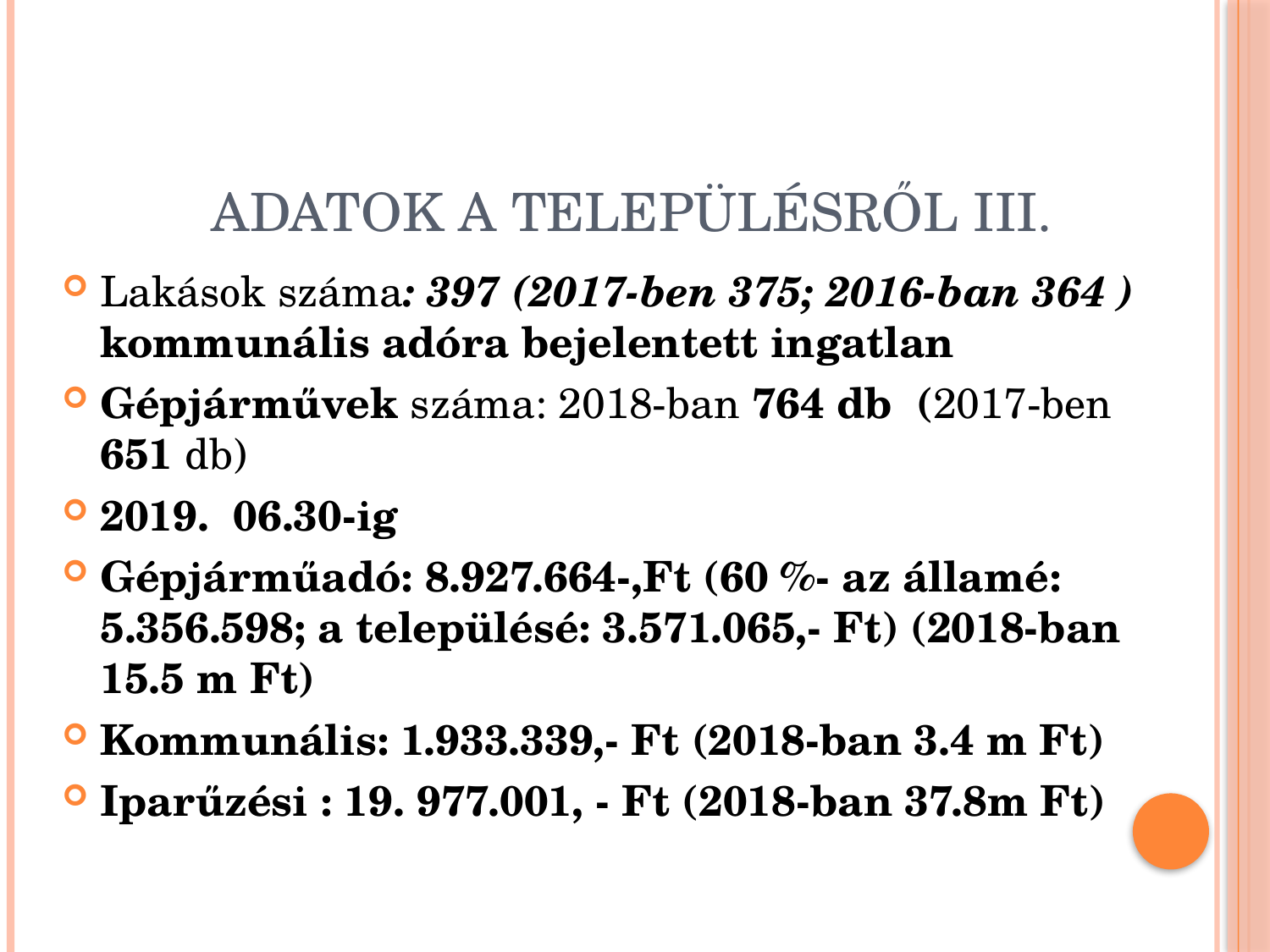

# Adatok a településről III.
Lakások száma: 397 (2017-ben 375; 2016-ban 364 ) kommunális adóra bejelentett ingatlan
Gépjárművek száma: 2018-ban 764 db  (2017-ben 651 db)
2019.  06.30-ig
Gépjárműadó: 8.927.664-,Ft (60 %- az államé: 5.356.598; a településé: 3.571.065,- Ft) (2018-ban 15.5 m Ft)
Kommunális: 1.933.339,- Ft (2018-ban 3.4 m Ft)
Iparűzési : 19. 977.001, - Ft (2018-ban 37.8m Ft)